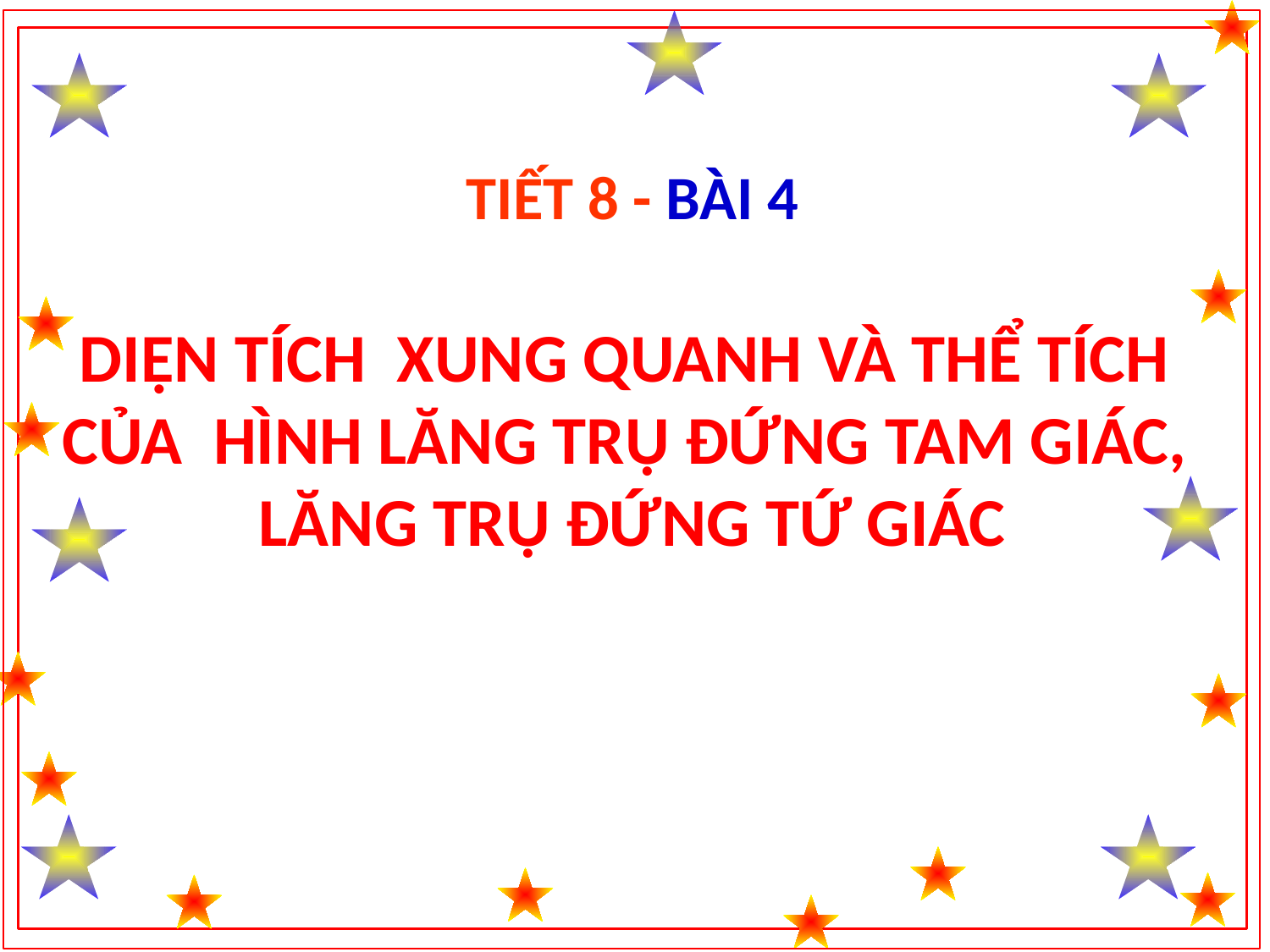

# TIẾT 8 - BÀI 4 DIỆN TÍCH  XUNG QUANH VÀ THỂ TÍCH CỦA  HÌNH LĂNG TRỤ ĐỨNG TAM GIÁC, LĂNG TRỤ ĐỨNG TỨ GIÁC